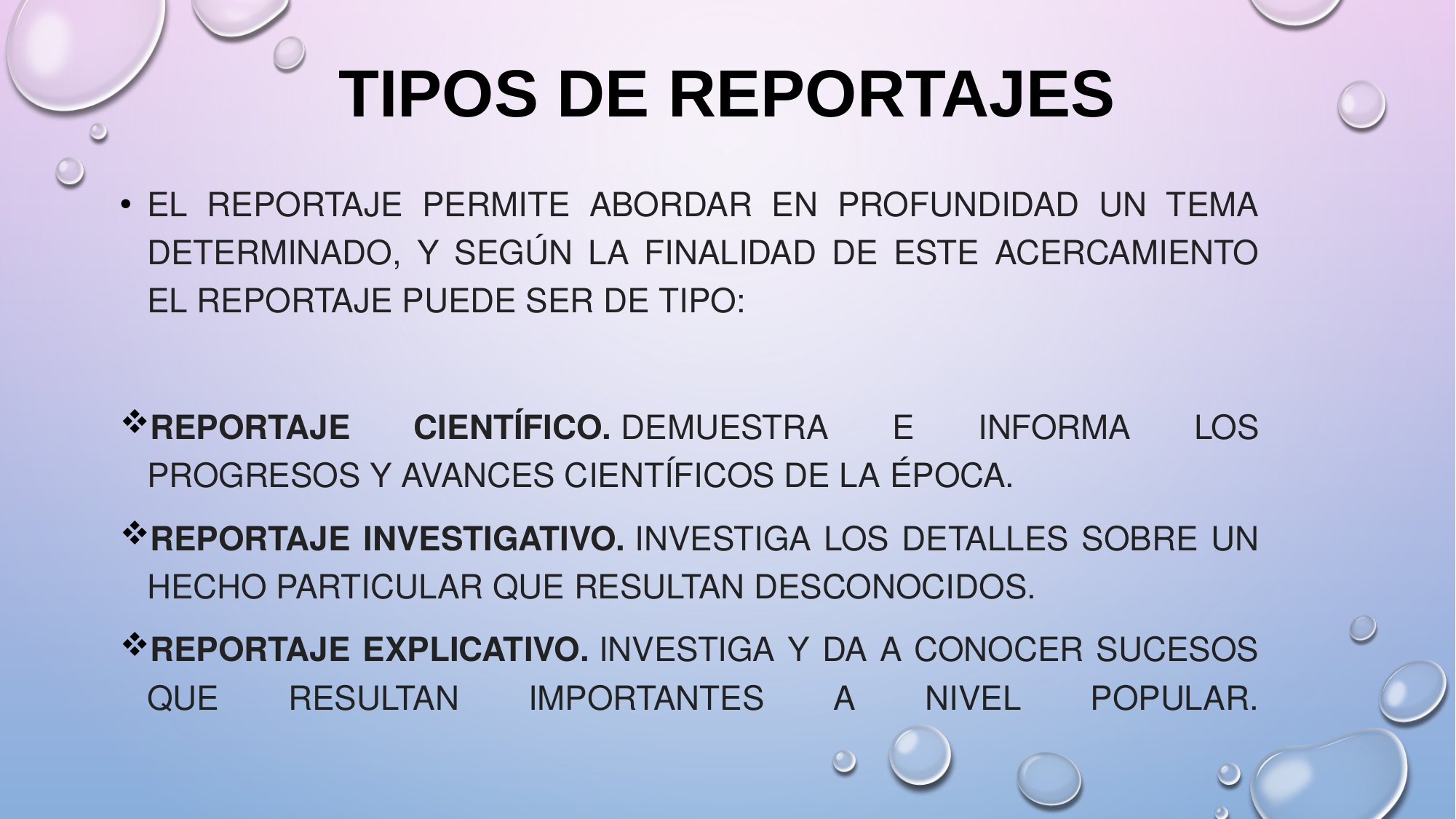

# TIPOS DE REPORTAJES
El reportaje permite abordar en profundidad un tema determinado, y según la finalidad de este acercamiento el reportaje puede ser de tipo:

Reportaje científico. Demuestra e informa los progresos y avances científicos de la época.
Reportaje investigativo. Investiga los detalles sobre un hecho particular que resultan desconocidos.
Reportaje explicativo. Investiga y da a conocer sucesos que resultan importantes a nivel popular.